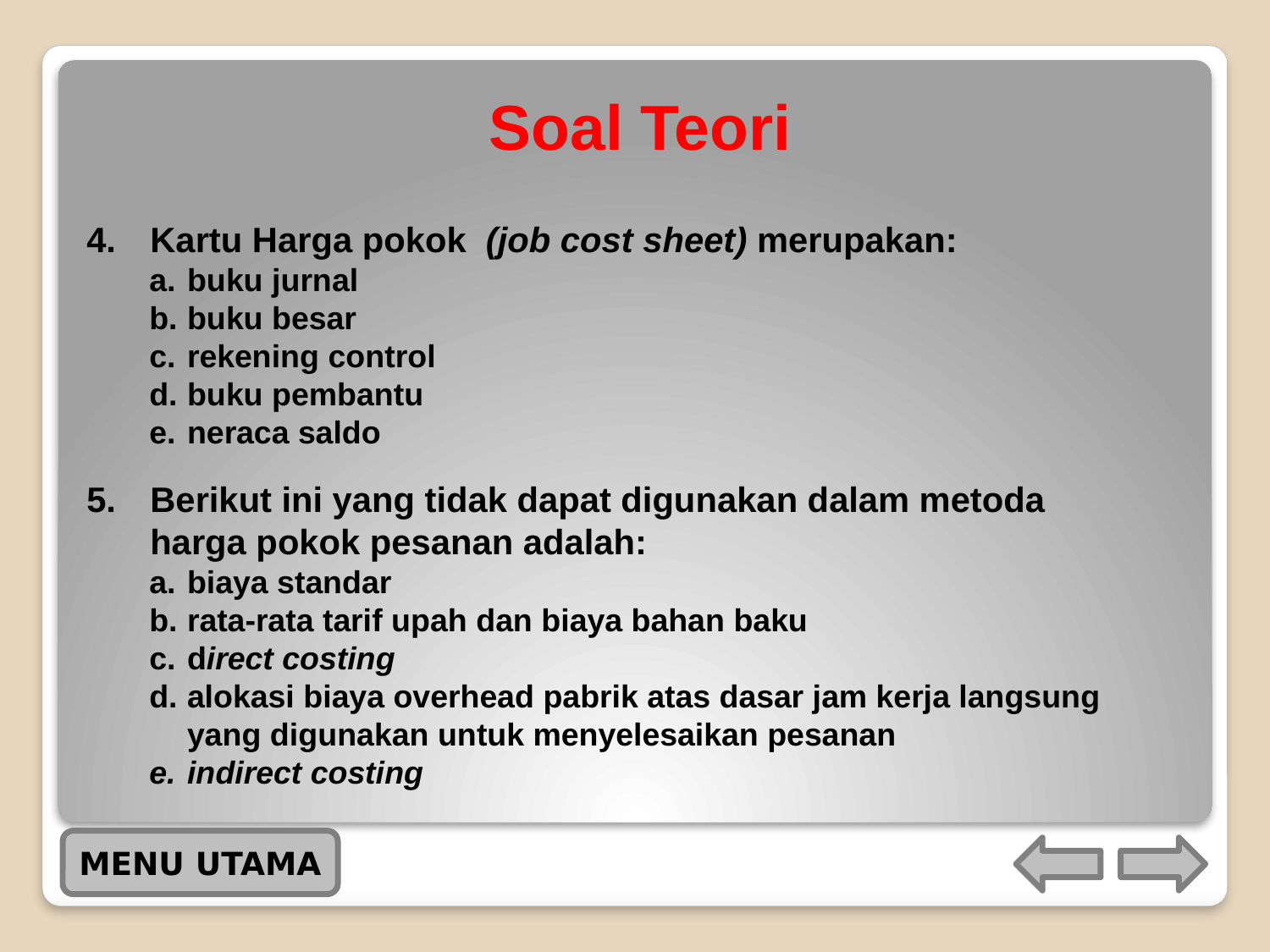

# Soal Teori
Kartu Harga pokok  (job cost sheet) merupakan:
buku jurnal
buku besar
rekening control
buku pembantu
neraca saldo

Berikut ini yang tidak dapat digunakan dalam metoda harga pokok pesanan adalah:
biaya standar
rata-rata tarif upah dan biaya bahan baku
direct costing
alokasi biaya overhead pabrik atas dasar jam kerja langsung yang digunakan untuk menyelesaikan pesanan
indirect costing
MENU UTAMA